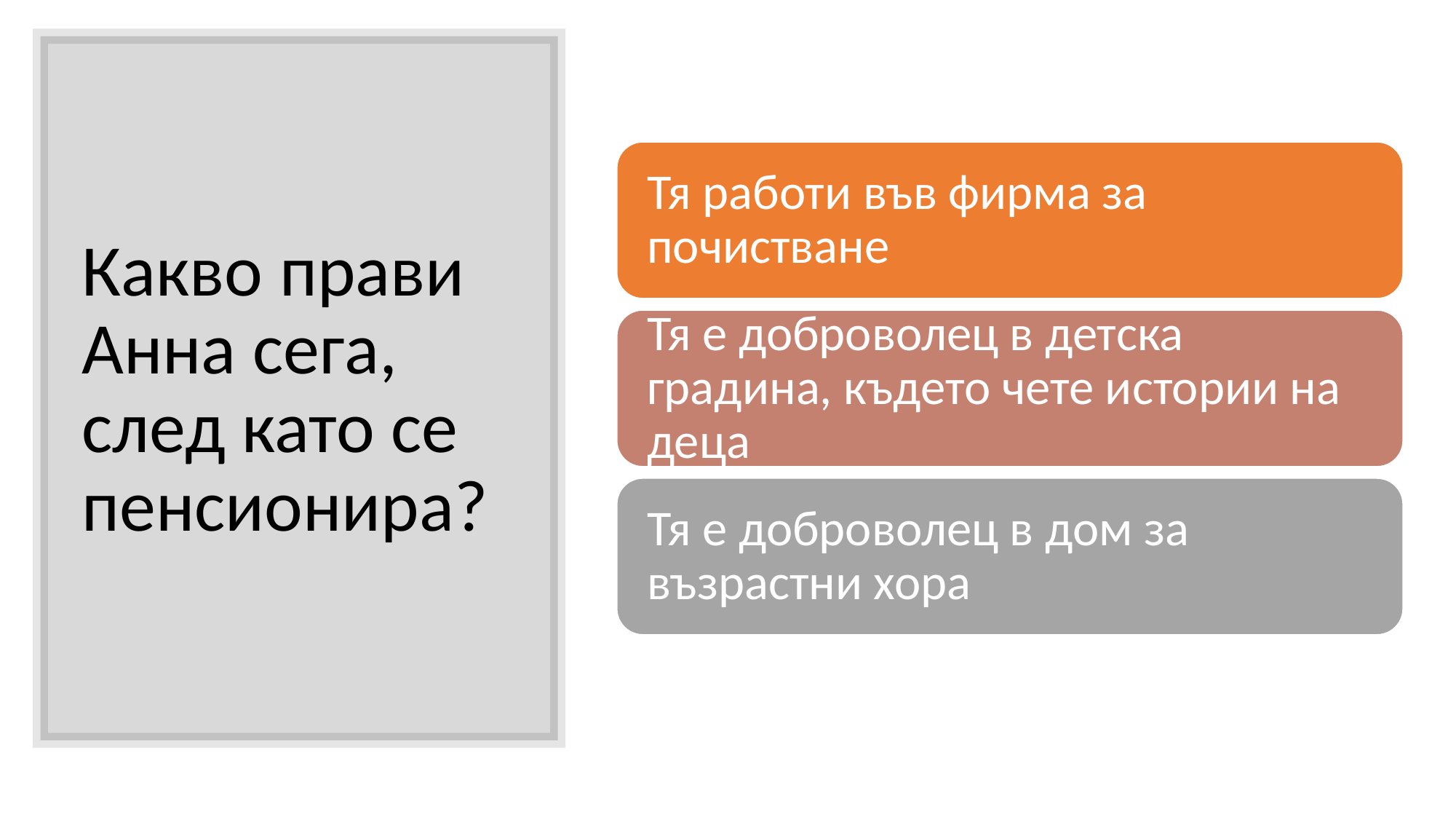

Тя работи във фирма за почистване
Тя е доброволец в детска градина, където чете истории на деца
Тя е доброволец в дом за възрастни хора
# Какво прави Анна сега, след като се пенсионира?
She is volunteer in kinder-garden where she reads stories to children